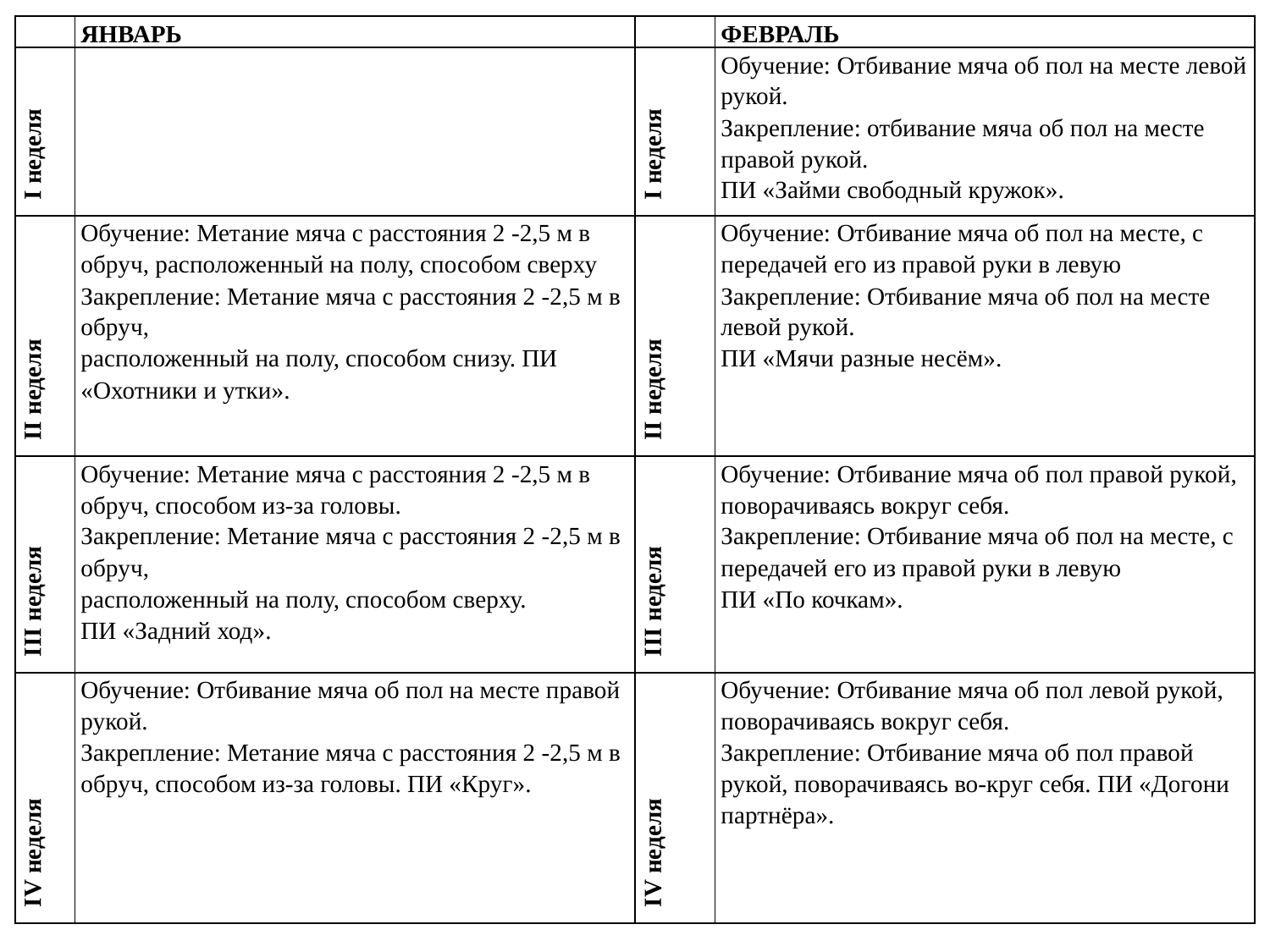

|  | ЯНВАРЬ |  | ФЕВРАЛЬ |
| --- | --- | --- | --- |
| I неделя |  | I неделя | Обучение: Отбивание мяча об пол на месте левой рукой. Закрепление: отбивание мяча об пол на месте правой рукой. ПИ «Займи свободный кружок». |
| II неделя | Обучение: Метание мяча с расстояния 2 -2,5 м в обруч, расположенный на полу, способом сверху Закрепление: Метание мяча с расстояния 2 -2,5 м в обруч, расположенный на полу, способом снизу. ПИ «Охотники и утки». | II неделя | Обучение: Отбивание мяча об пол на месте, с передачей его из правой руки в левую Закрепление: Отбивание мяча об пол на месте левой рукой. ПИ «Мячи разные несём». |
| III неделя | Обучение: Метание мяча с расстояния 2 -2,5 м в обруч, способом из-за головы. Закрепление: Метание мяча с расстояния 2 -2,5 м в обруч, расположенный на полу, способом сверху. ПИ «Задний ход». | III неделя | Обучение: Отбивание мяча об пол правой рукой, поворачиваясь вокруг себя. Закрепление: Отбивание мяча об пол на месте, с передачей его из правой руки в левую ПИ «Пo кочкам». |
| IV неделя | Обучение: Отбивание мяча об пол на месте правой рукой. Закрепление: Метание мяча с расстояния 2 -2,5 м в обруч, способом из-за головы. ПИ «Круг». | IV неделя | Обучение: Отбивание мяча об пол левой рукой, поворачиваясь вокруг себя. Закрепление: Отбивание мяча об пол правой рукой, поворачиваясь во-круг себя. ПИ «Догони партнёра». |